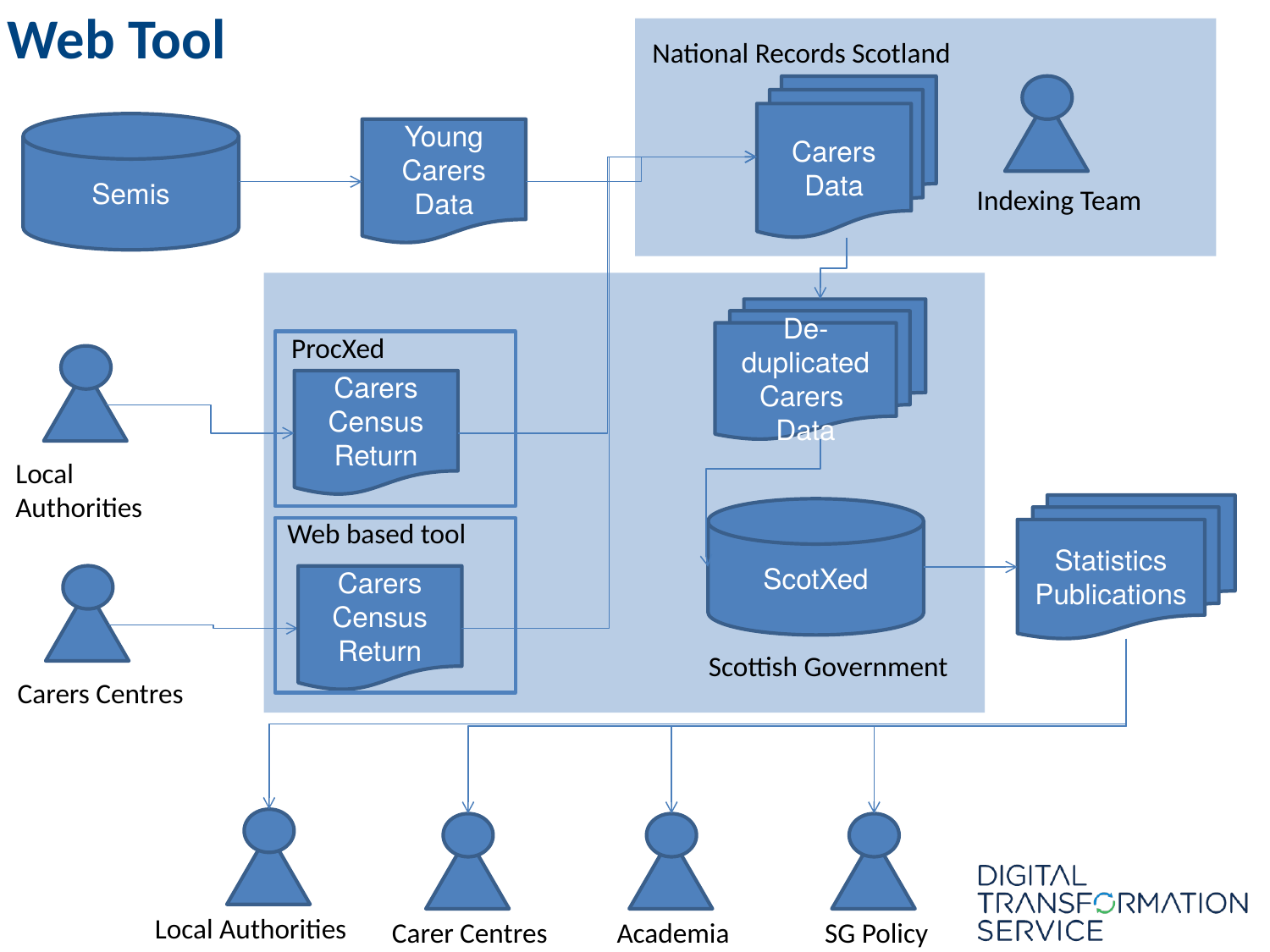

Web Tool

National Records Scotland

Carers Data
Semis
Young Carers Data
Indexing Team
Indexing Team

De-duplicated Carers  Data
ProcXed

Carers Census Return
Local
Authorities
Statistics Publications
ScotXed
Web based tool

Carers Census Return
Scottish Government
Carers Centres

Local Authorities

Carer Centres

Academia

SG Policy